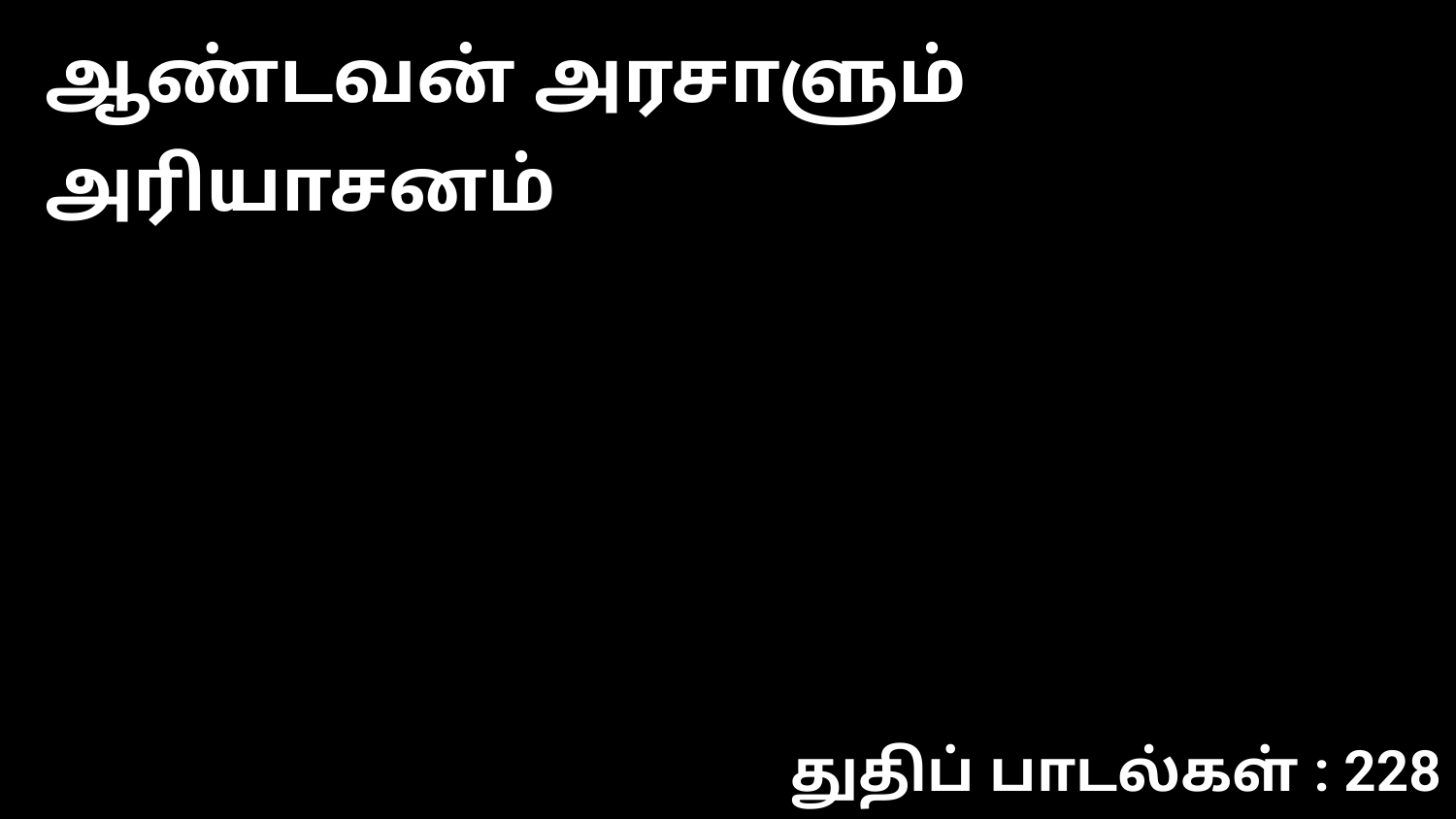

ஆண்டவன் அரசாளும் அரியாசனம்
துதிப் பாடல்கள் : 228